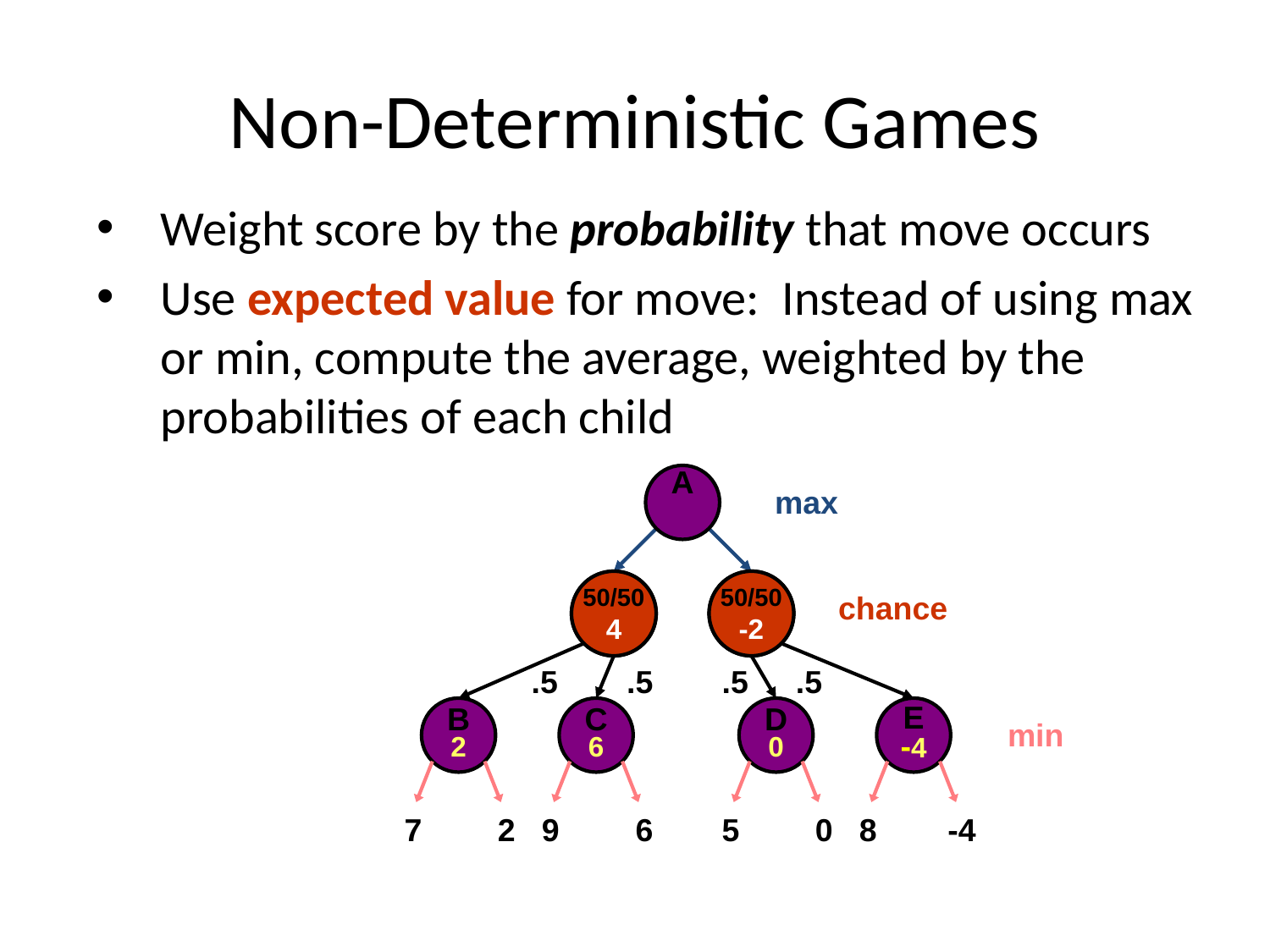

# Non-Deterministic Games
Weight score by the probability that move occurs
Use expected value for move:  Instead of using max or min, compute the average, weighted by the probabilities of each child
A
max
50/50
50/50
.5
.5
.5
.5
50/50
4
50/50
-2
chance
B
2
C
6
D
0
E
-4
7
2
9
6
5
0
8
-4
min